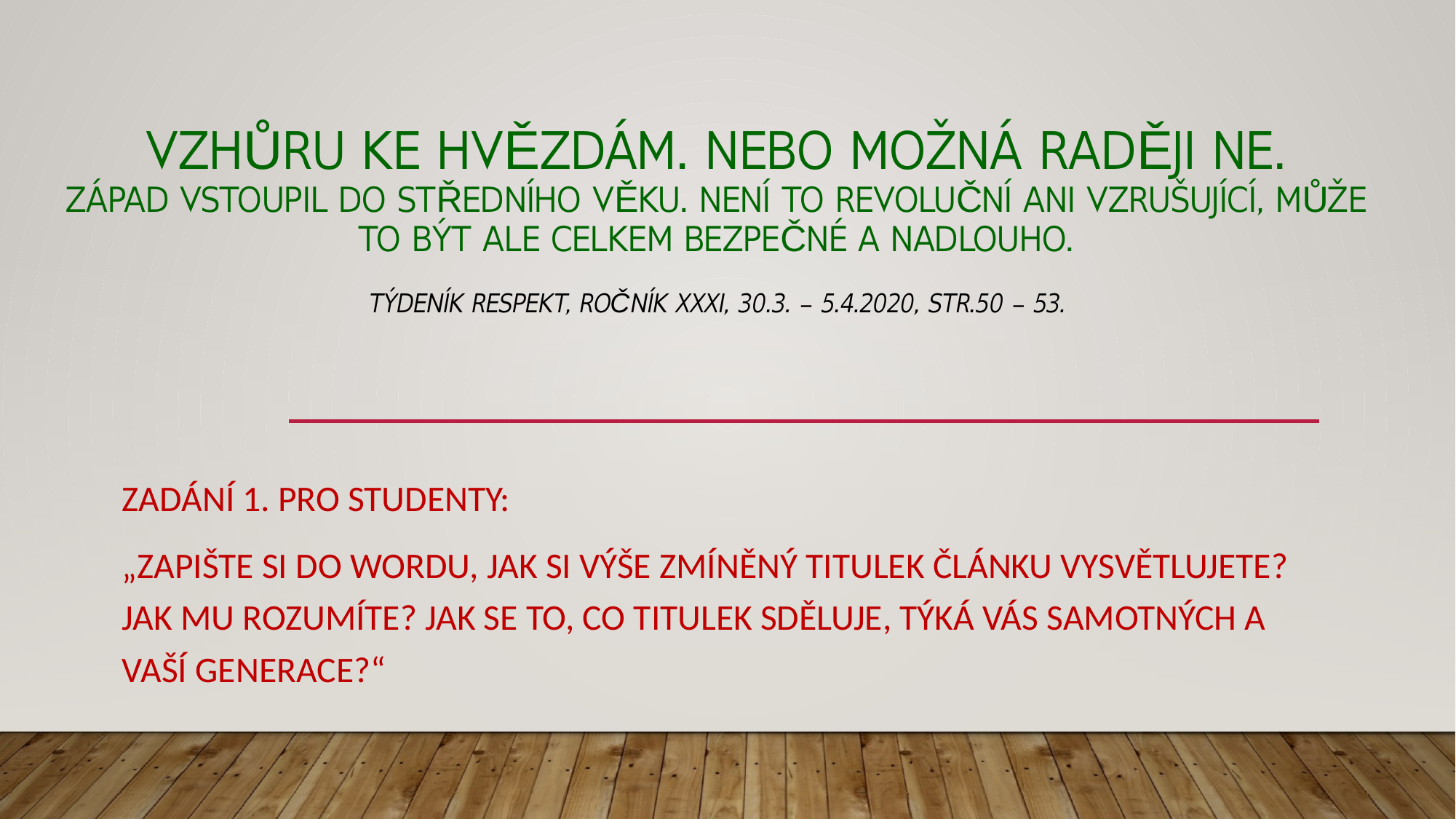

# Vzhůru ke hvězdám. Nebo možná raději ne. Západ vstoupil do středního věku. Není to revoluční ani vzrušující, může to být ale celkem bezpečné a nadlouho. Týdeník respekt, ročník XXXI, 30.3. – 5.4.2020, str.50 – 53.
Zadání 1. pro studenty:
„Zapište si do wordu, jak si výše zmíněný titulek článku vysvětlujete? Jak mu rozumíte? Jak se to, co titulek sděluje, týká vás samotných a vaší generace?“